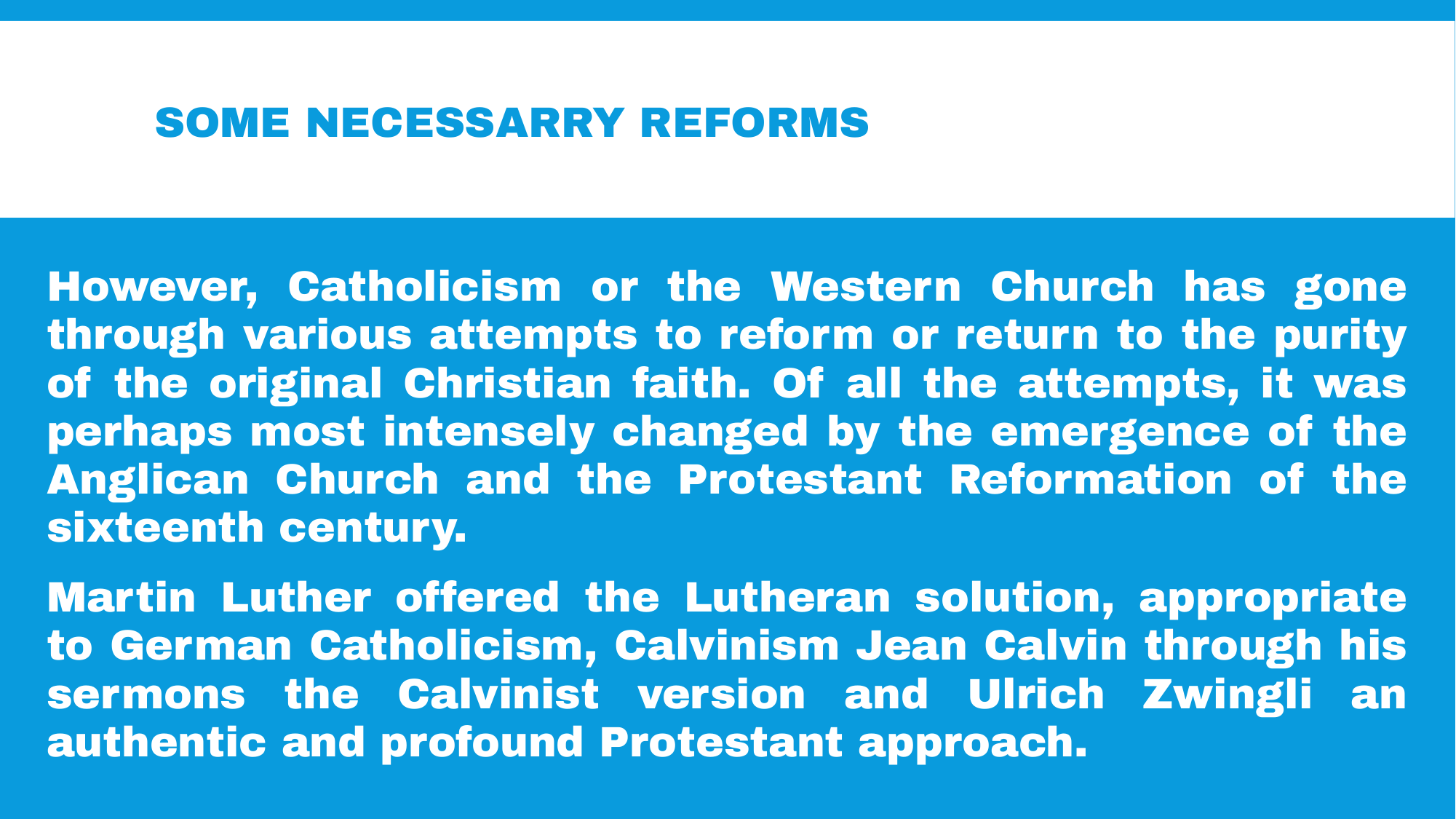

# SOME NecesSarry REFORMS
However, Catholicism or the Western Church has gone through various attempts to reform or return to the purity of the original Christian faith. Of all the attempts, it was perhaps most intensely changed by the emergence of the Anglican Church and the Protestant Reformation of the sixteenth century.
Martin Luther offered the Lutheran solution, appropriate to German Catholicism, Calvinism Jean Calvin through his sermons the Calvinist version and Ulrich Zwingli an authentic and profound Protestant approach.